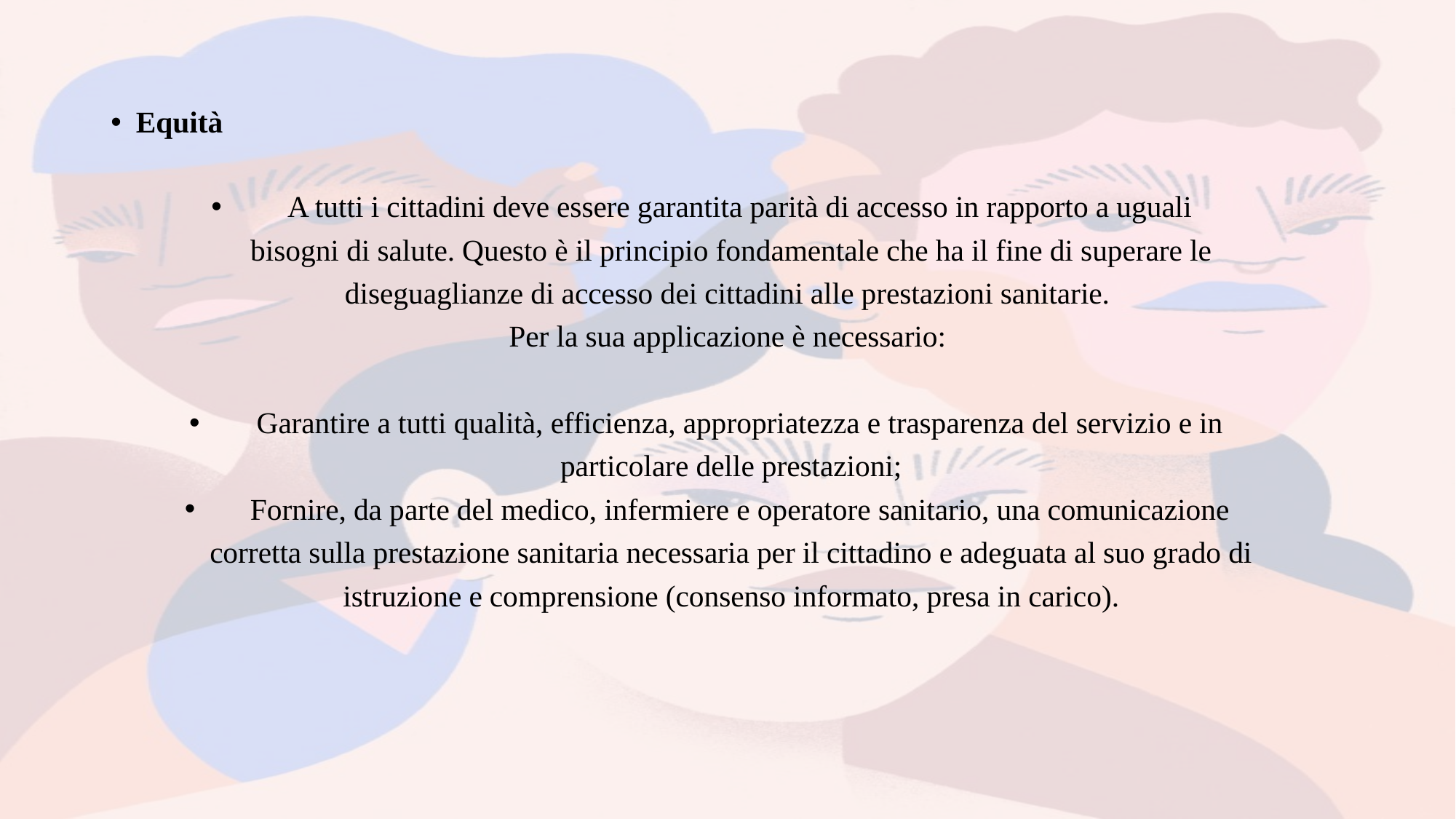

Equità

A tutti i cittadini deve essere garantita parità di accesso in rapporto a uguali
 bisogni di salute. Questo è il principio fondamentale che ha il fine di superare le
 diseguaglianze di accesso dei cittadini alle prestazioni sanitarie.
Per la sua applicazione è necessario:

Garantire a tutti qualità, efficienza, appropriatezza e trasparenza del servizio e in
 particolare delle prestazioni;
Fornire, da parte del medico, infermiere e operatore sanitario, una comunicazione
 corretta sulla prestazione sanitaria necessaria per il cittadino e adeguata al suo grado di
 istruzione e comprensione (consenso informato, presa in carico).